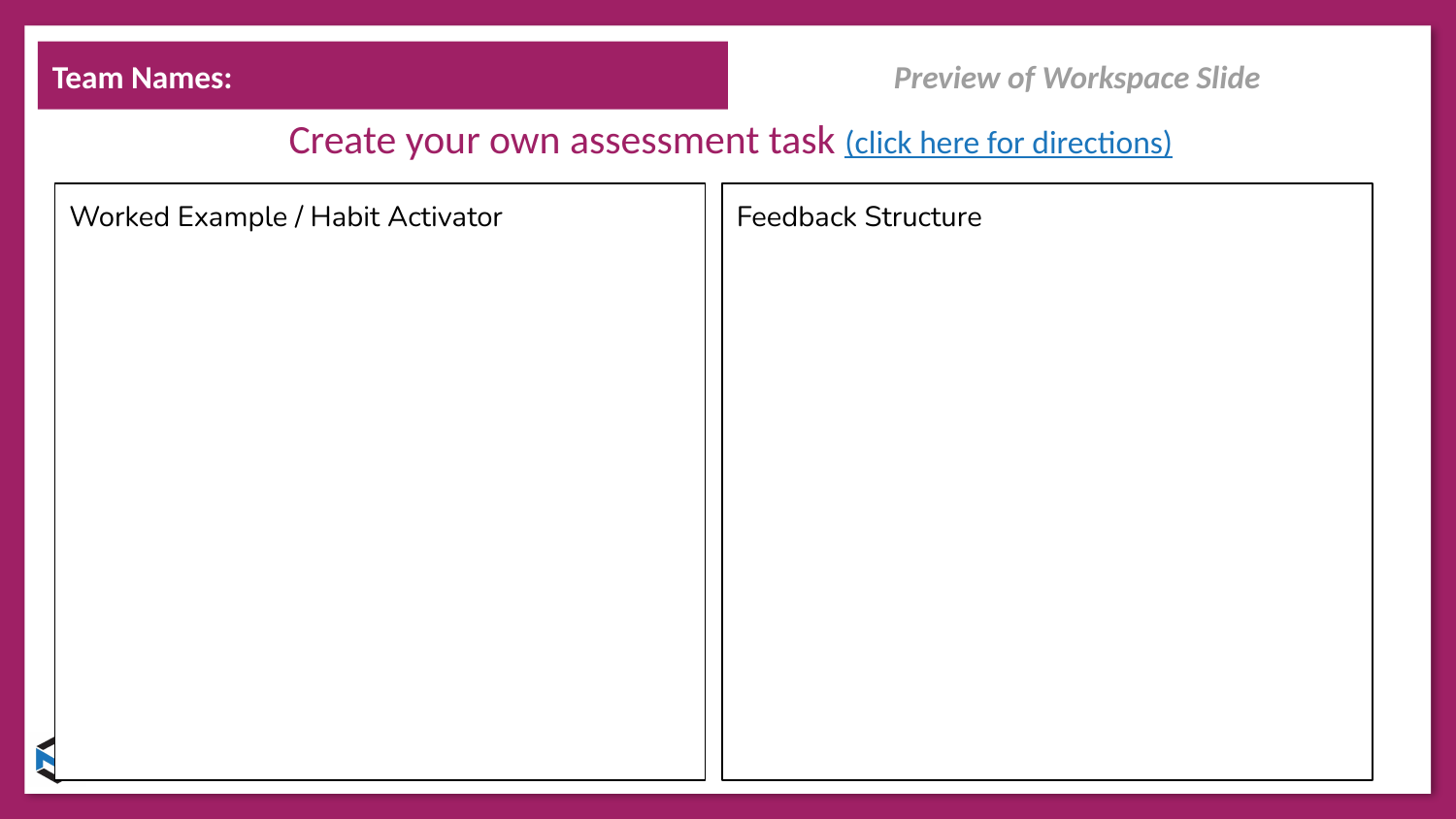

Team Names:
Preview of Workspace Slide
# Create your own assessment task (click here for directions)
Worked Example / Habit Activator
Feedback Structure